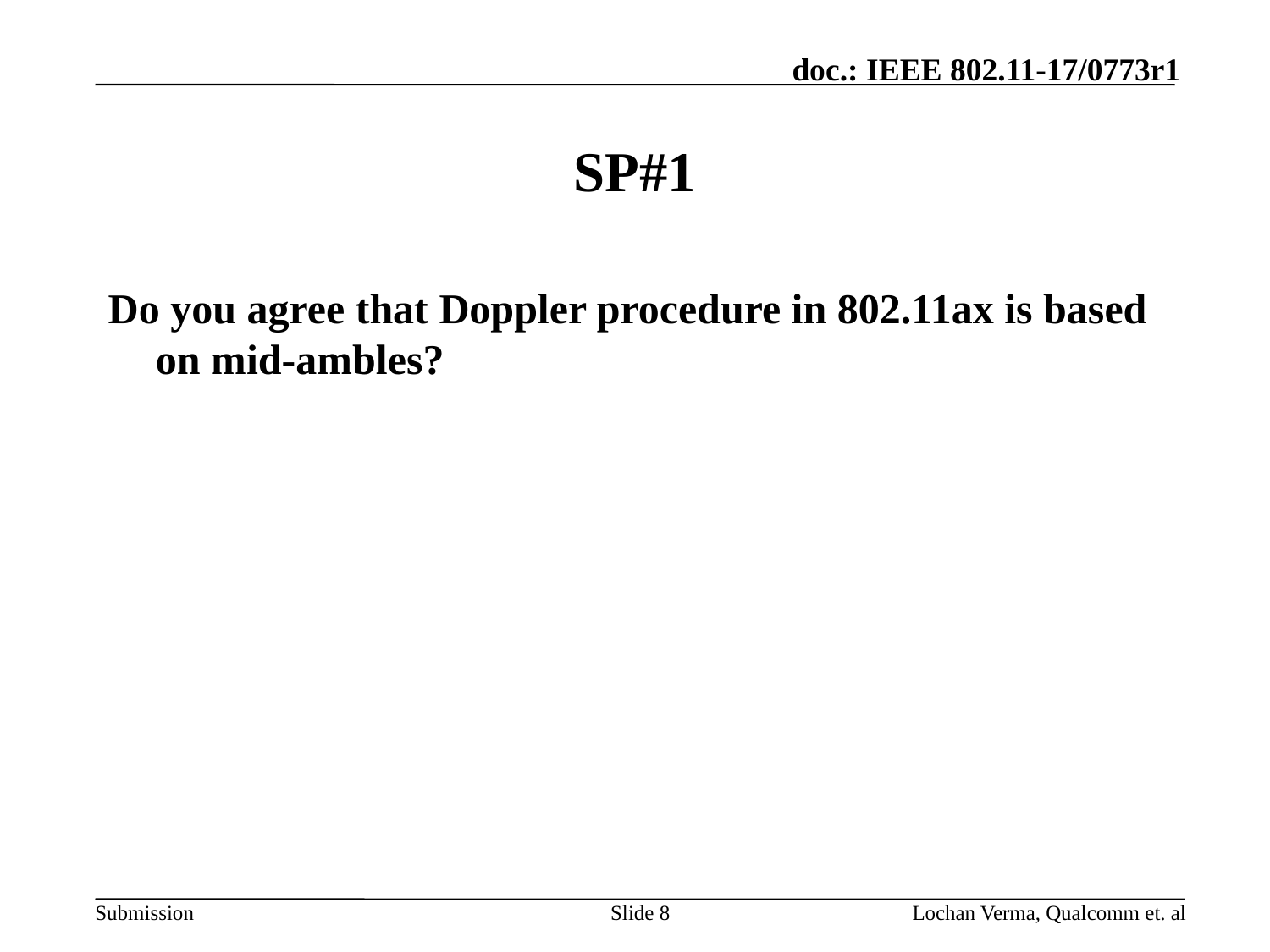

# SP#1
Do you agree that Doppler procedure in 802.11ax is based on mid-ambles?

Slide 8
Lochan Verma, Qualcomm et. al